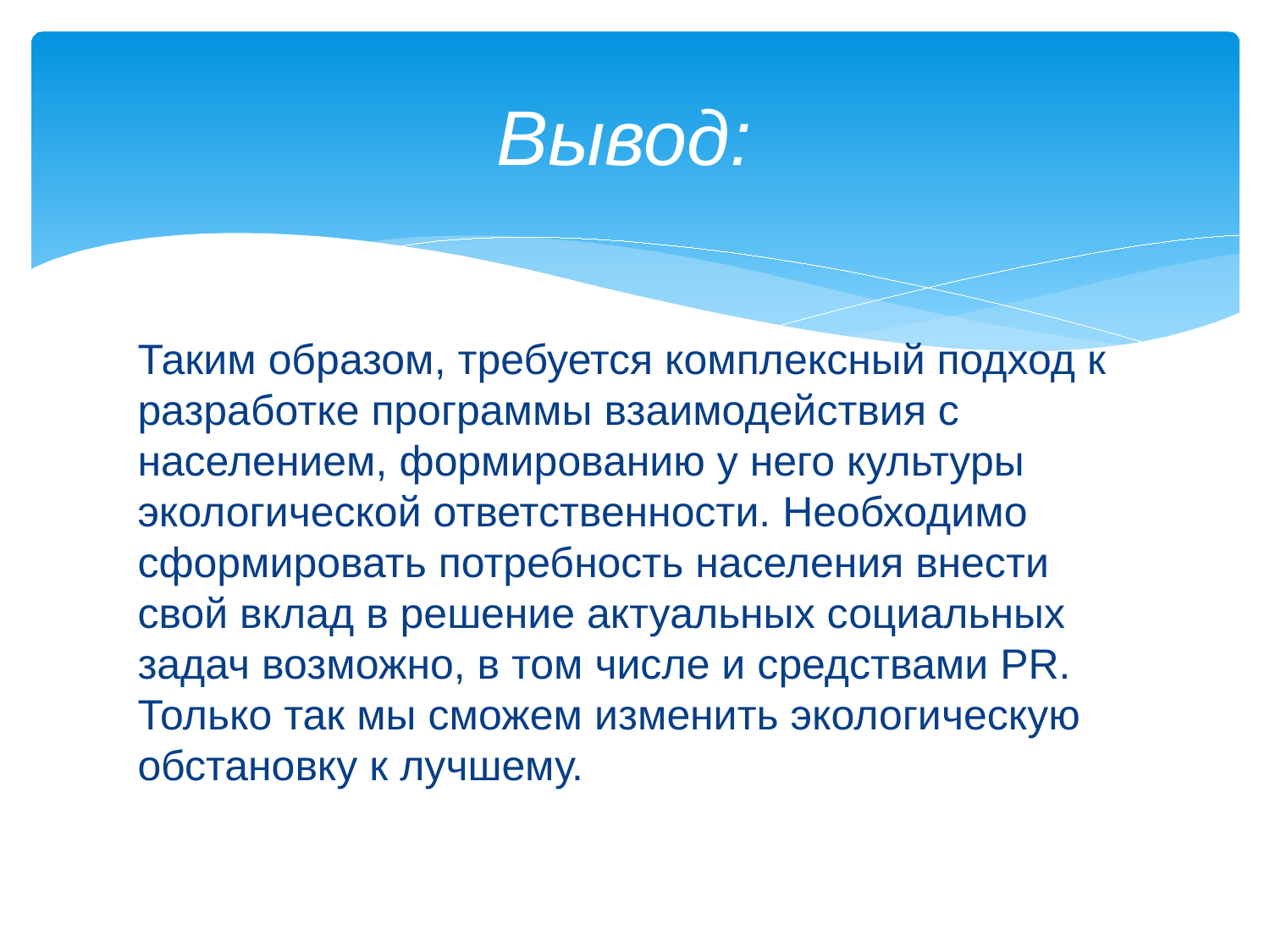

# Вывод:
Таким образом, требуется комплексный подход к разработке программы взаимодействия с населением, формированию у него культуры экологической ответственности. Необходимо сформировать потребность населения внести свой вклад в решение актуальных социальных задач возможно, в том числе и средствами PR. Только так мы сможем изменить экологическую обстановку к лучшему.